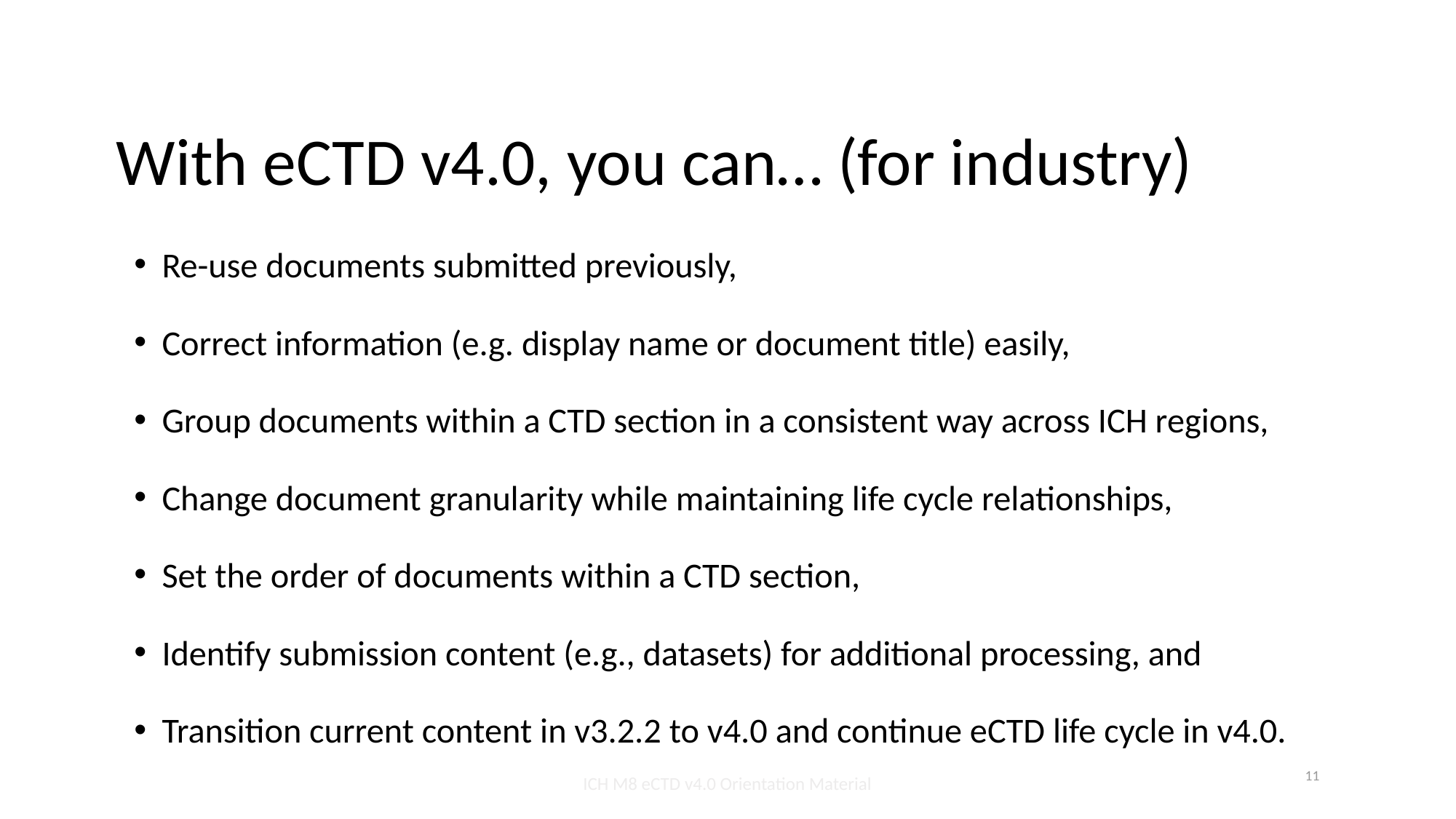

# With eCTD v4.0, you can… (for industry)
Re-use documents submitted previously,
Correct information (e.g. display name or document title) easily,
Group documents within a CTD section in a consistent way across ICH regions,
Change document granularity while maintaining life cycle relationships,
Set the order of documents within a CTD section,
Identify submission content (e.g., datasets) for additional processing, and
Transition current content in v3.2.2 to v4.0 and continue eCTD life cycle in v4.0.

ICH M8 eCTD v4.0 Orientation Material